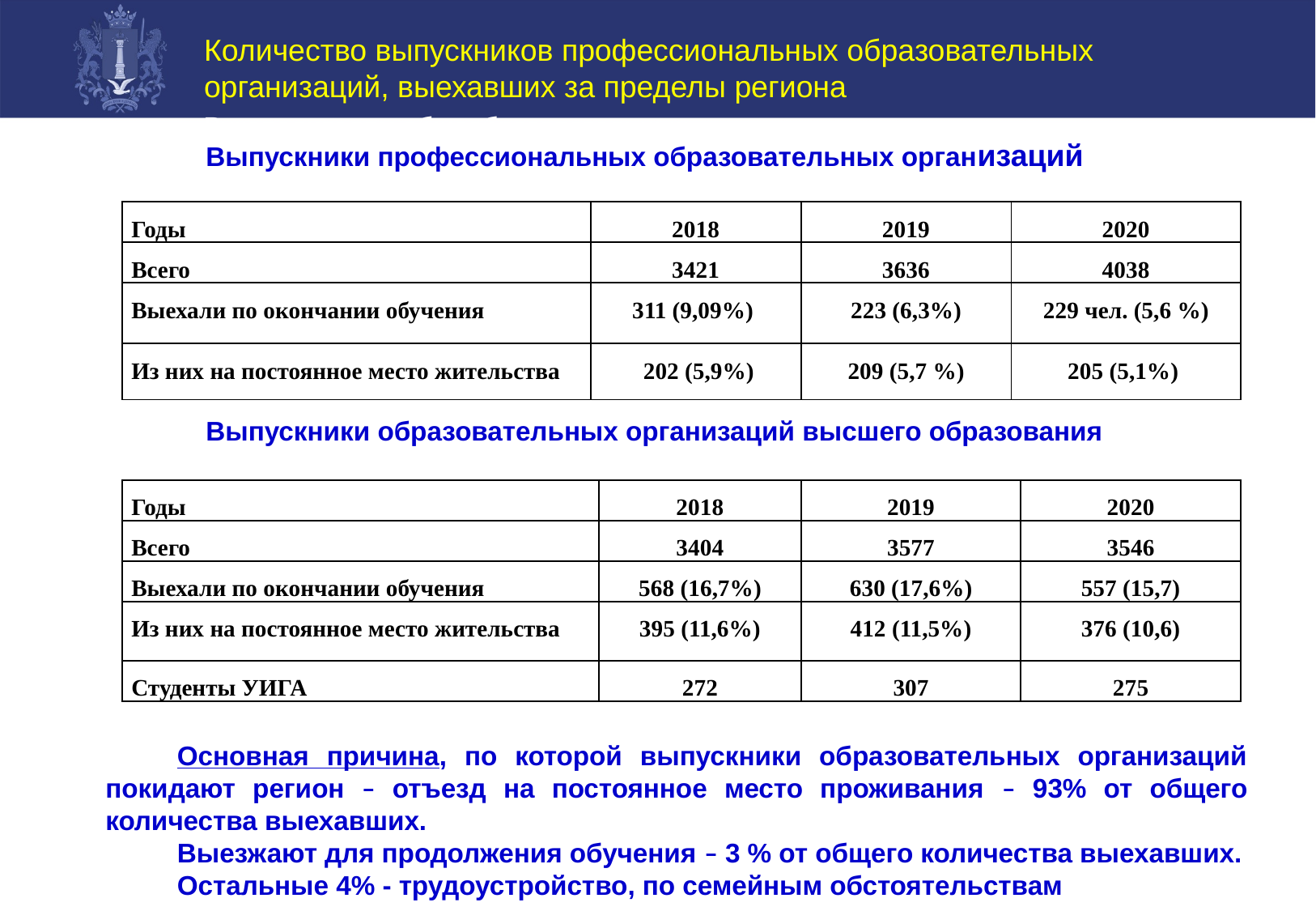

Количество выпускников профессиональных образовательных организаций, выехавших за пределы региона
Руководителям общеобразовательных
Выпускники профессиональных образовательных организаций

| Годы | 2018 | 2019 | 2020 |
| --- | --- | --- | --- |
| Всего | 3421 | 3636 | 4038 |
| Выехали по окончании обучения | 311 (9,09%) | 223 (6,3%) | 229 чел. (5,6 %) |
| Из них на постоянное место жительства | 202 (5,9%) | 209 (5,7 %) | 205 (5,1%) |
Выпускники образовательных организаций высшего образования
| Годы | 2018 | 2019 | 2020 |
| --- | --- | --- | --- |
| Всего | 3404 | 3577 | 3546 |
| Выехали по окончании обучения | 568 (16,7%) | 630 (17,6%) | 557 (15,7) |
| Из них на постоянное место жительства | 395 (11,6%) | 412 (11,5%) | 376 (10,6) |
| Студенты УИГА | 272 | 307 | 275 |
Основная причина, по которой выпускники образовательных организаций покидают регион – отъезд на постоянное место проживания – 93% от общего количества выехавших.
Выезжают для продолжения обучения – 3 % от общего количества выехавших.
Остальные 4% - трудоустройство, по семейным обстоятельствам